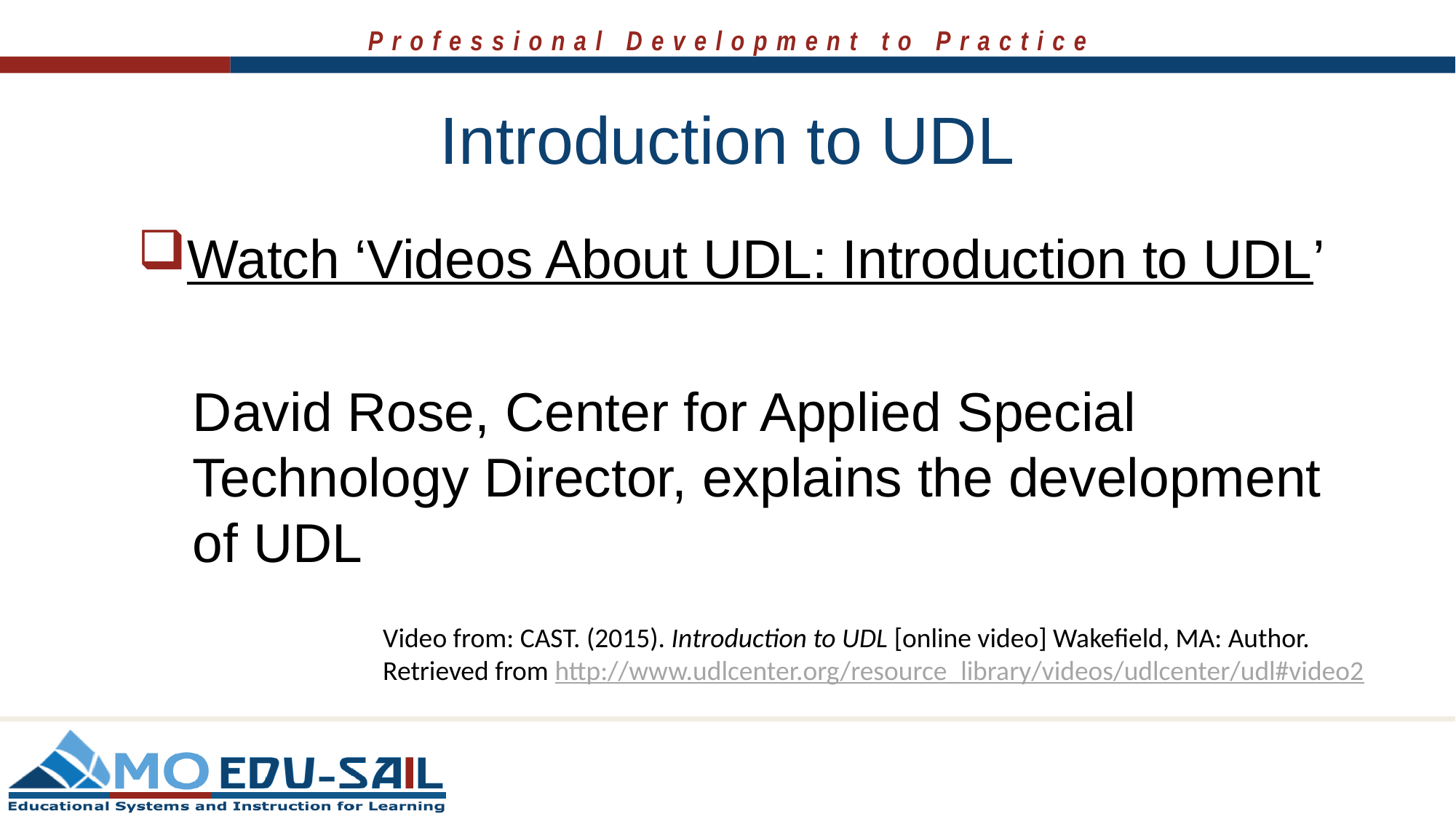

# Introduction to UDL
Watch ‘Videos About UDL: Introduction to UDL’

David Rose, Center for Applied Special Technology Director, explains the development of UDL

Video from: CAST. (2015). Introduction to UDL [online video] Wakefield, MA: Author. Retrieved from http://www.udlcenter.org/resource_library/videos/udlcenter/udl#video2